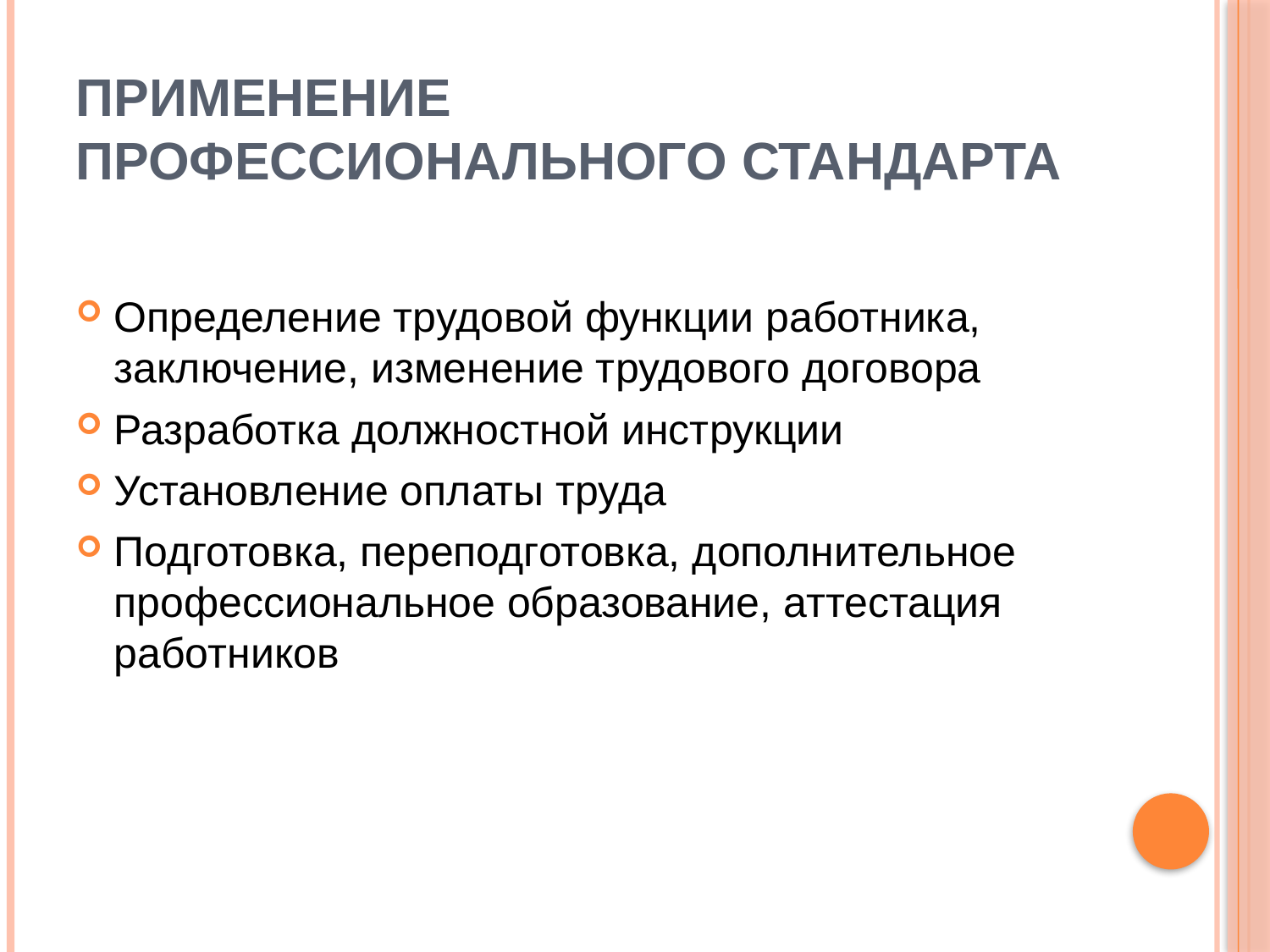

# Применение профессионального стандарта

Определение трудовой функции работника, заключение, изменение трудового договора
Разработка должностной инструкции
Установление оплаты труда
Подготовка, переподготовка, дополнительное профессиональное образование, аттестация работников